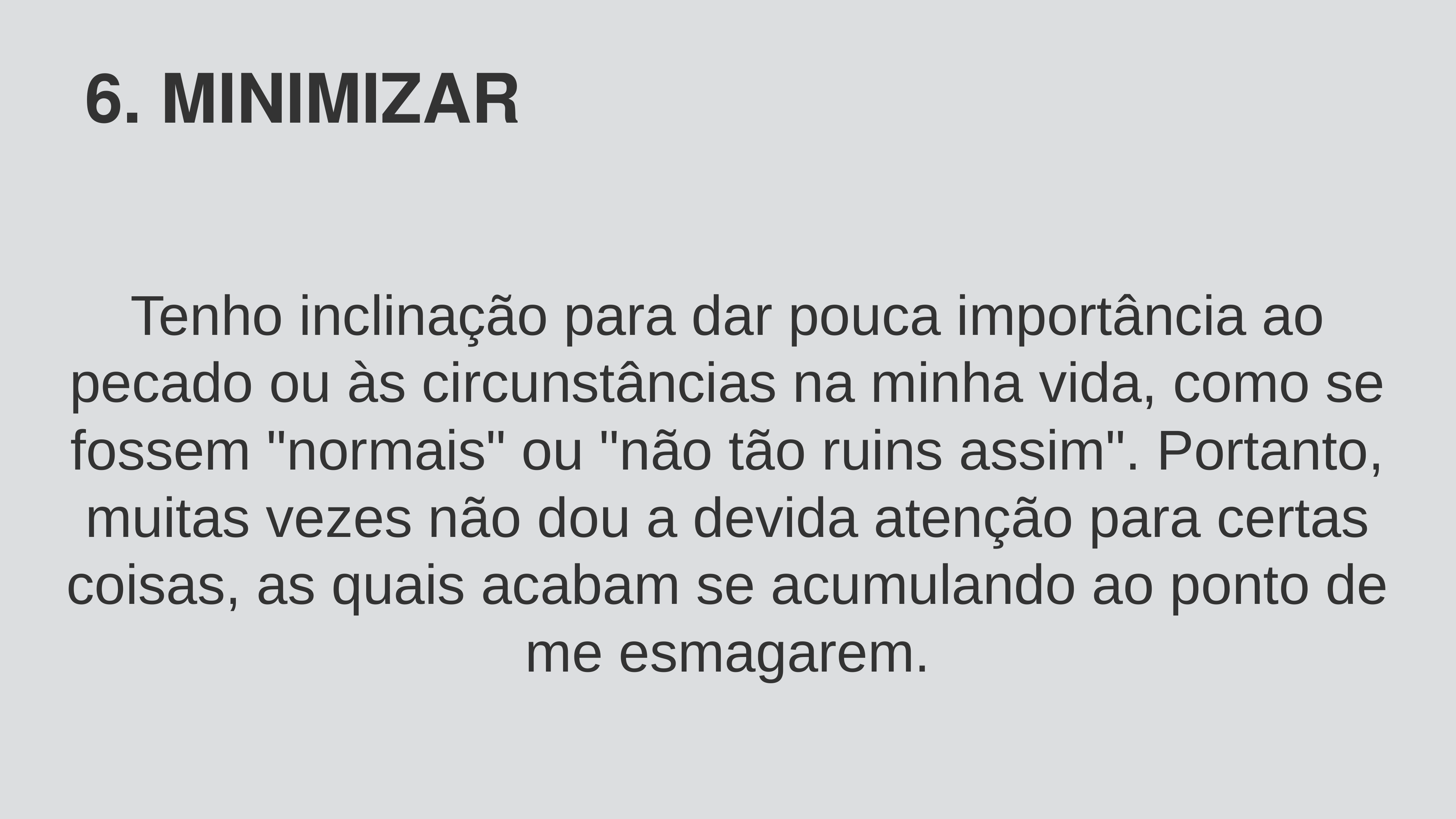

6. MINIMIZAR
Tenho inclinação para dar pouca importância ao pecado ou às circunstâncias na minha vida, como se fossem "normais" ou "não tão ruins assim". Portanto, muitas vezes não dou a devida atenção para certas coisas, as quais acabam se acumulando ao ponto de me esmagarem.